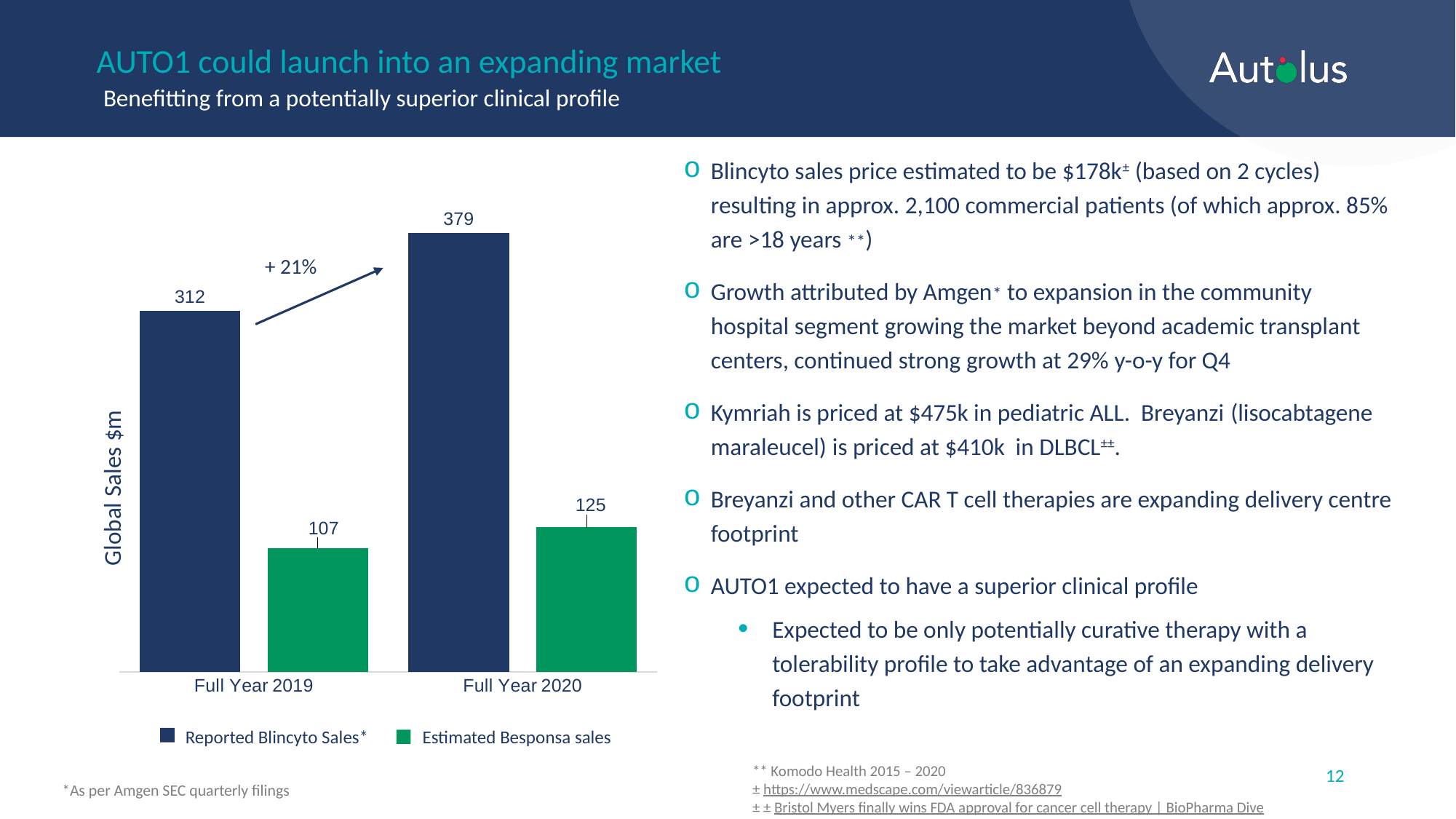

# AUTO1 could launch into an expanding market Benefitting from a potentially superior clinical profile
Blincyto sales price estimated to be $178k± (based on 2 cycles) resulting in approx. 2,100 commercial patients (of which approx. 85% are >18 years **)
Growth attributed by Amgen* to expansion in the community hospital segment growing the market beyond academic transplant centers, continued strong growth at 29% y-o-y for Q4
Kymriah is priced at $475k in pediatric ALL.  Breyanzi (lisocabtagene maraleucel) is priced at $410k  in DLBCL±±.
Breyanzi and other CAR T cell therapies are expanding delivery centre footprint
AUTO1 expected to have a superior clinical profile
Expected to be only potentially curative therapy with a tolerability profile to take advantage of an expanding delivery footprint

### Chart

| Category | Blincyto | Besponsa |
|---|---|---|
| Full Year 2019 | 312.0 | 107.0 |
| Full Year 2020 | 379.0 | 125.0 |
+ 21%
Global Sales $m
Reported Blincyto Sales*             Estimated Besponsa sales

** Komodo Health 2015 – 2020
± https://www.medscape.com/viewarticle/836879
± ± Bristol Myers finally wins FDA approval for cancer cell therapy | BioPharma Dive

*As per Amgen SEC quarterly filings